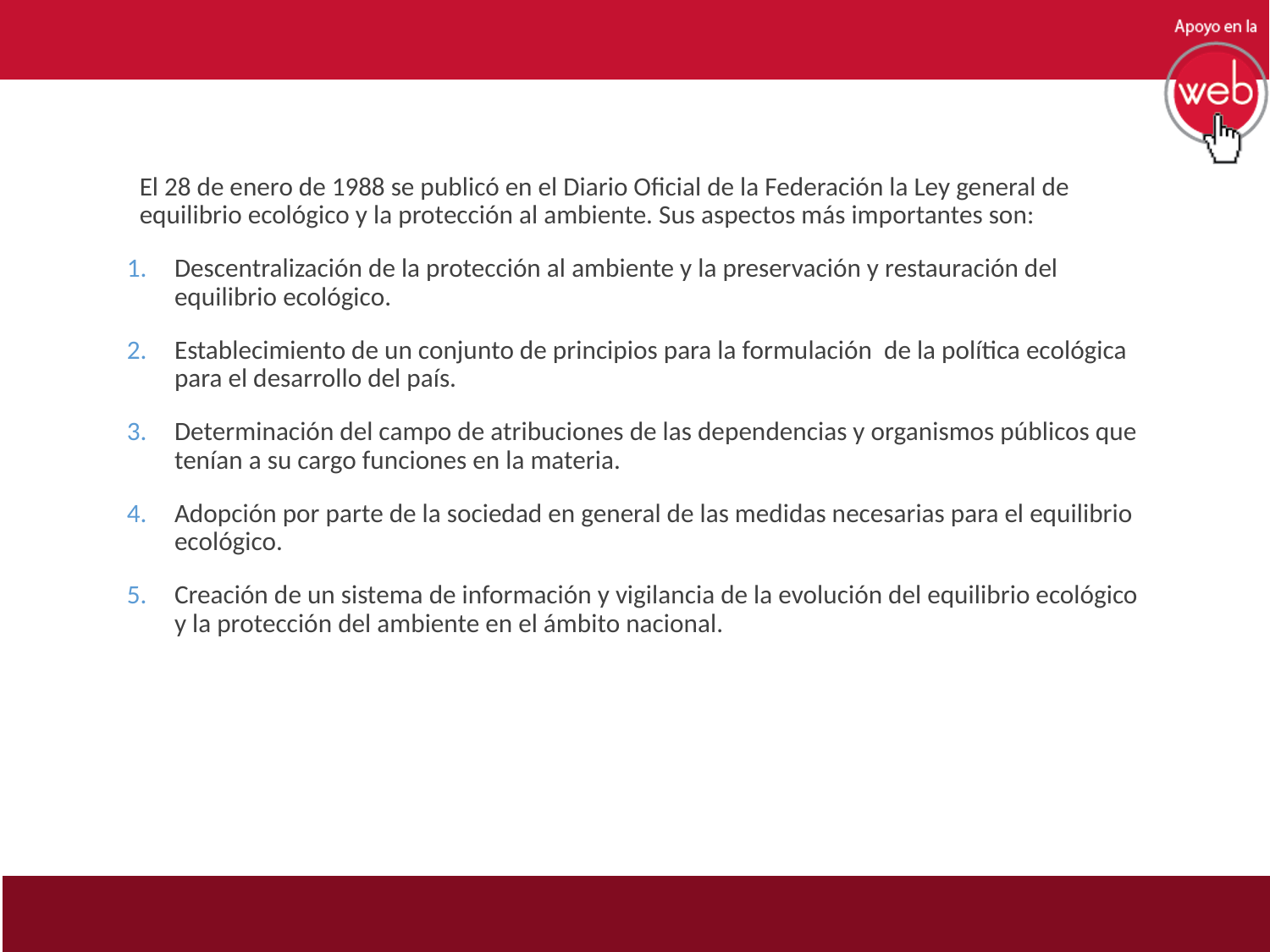

El 28 de enero de 1988 se publicó en el Diario Oficial de la Federación la Ley general de equilibrio ecológico y la protección al ambiente. Sus aspectos más importantes son:
Descentralización de la protección al ambiente y la preservación y restauración del equilibrio ecológico.
Establecimiento de un conjunto de principios para la formulación  de la política ecológica para el desarrollo del país.
Determinación del campo de atribuciones de las dependencias y organismos públicos que tenían a su cargo funciones en la materia.
Adopción por parte de la sociedad en general de las medidas necesarias para el equilibrio ecológico.
Creación de un sistema de información y vigilancia de la evolución del equilibrio ecológico y la protección del ambiente en el ámbito nacional.